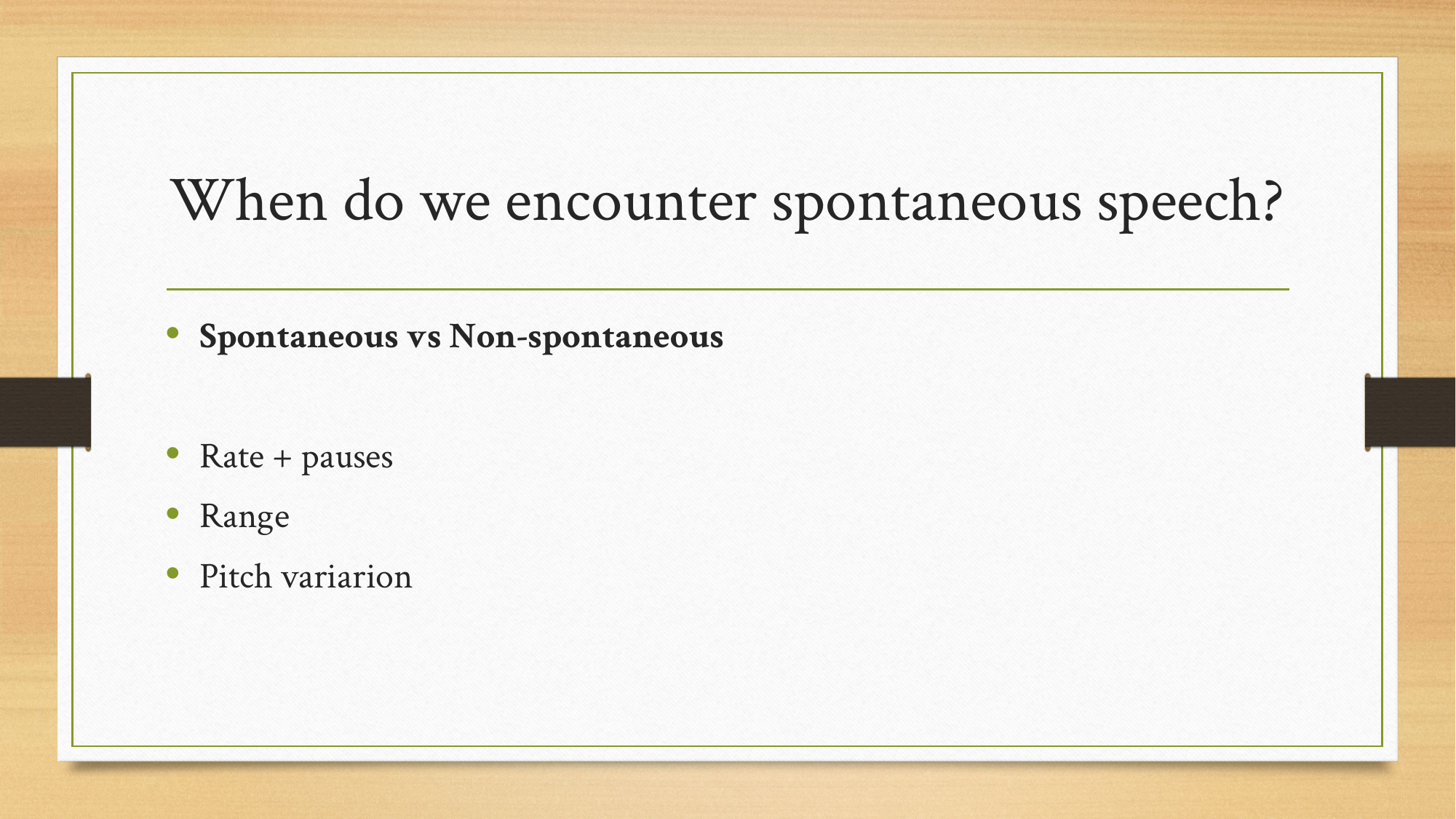

# When do we encounter spontaneous speech?
Spontaneous vs Non-spontaneous

Rate + pauses
Range
Pitch variarion